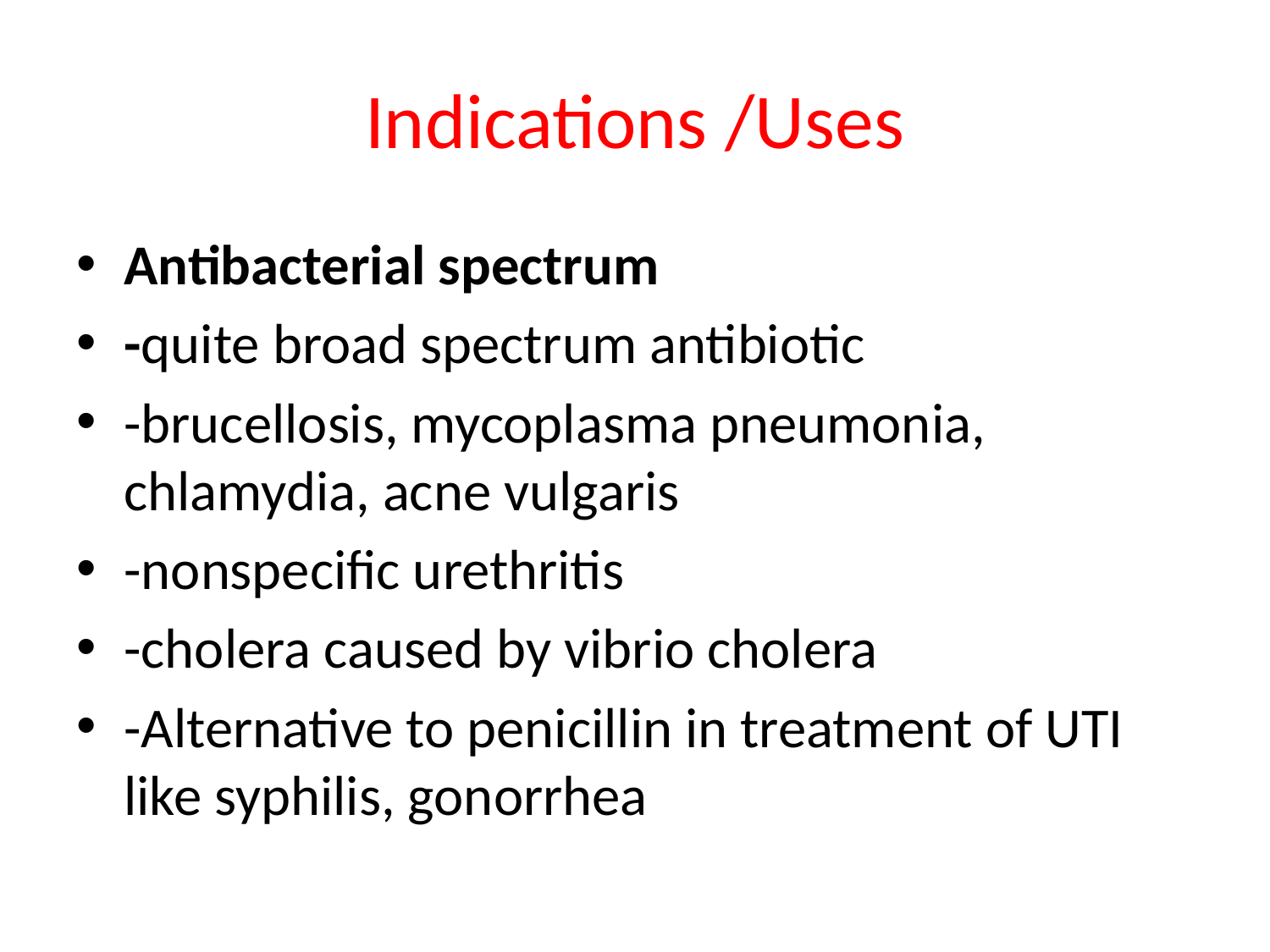

# Indications /Uses
Antibacterial spectrum
-quite broad spectrum antibiotic
-brucellosis, mycoplasma pneumonia, chlamydia, acne vulgaris
-nonspecific urethritis
-cholera caused by vibrio cholera
-Alternative to penicillin in treatment of UTI like syphilis, gonorrhea